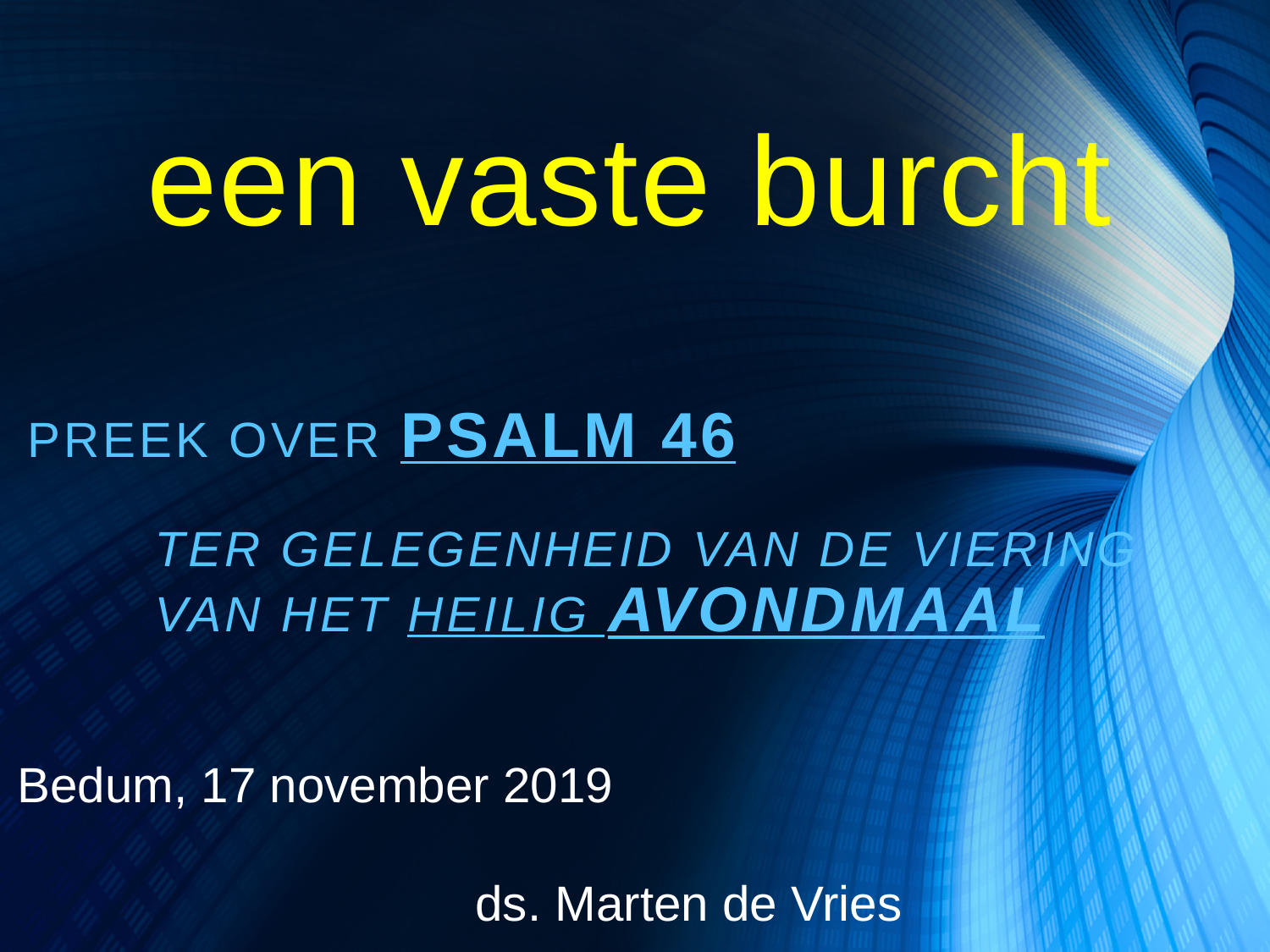

# een vaste burcht
Preek over psalm 46

	Ter gelegenheid van de viering
	van het heilig avondmaal

Bedum, 17 november 2019

ds. Marten de Vries